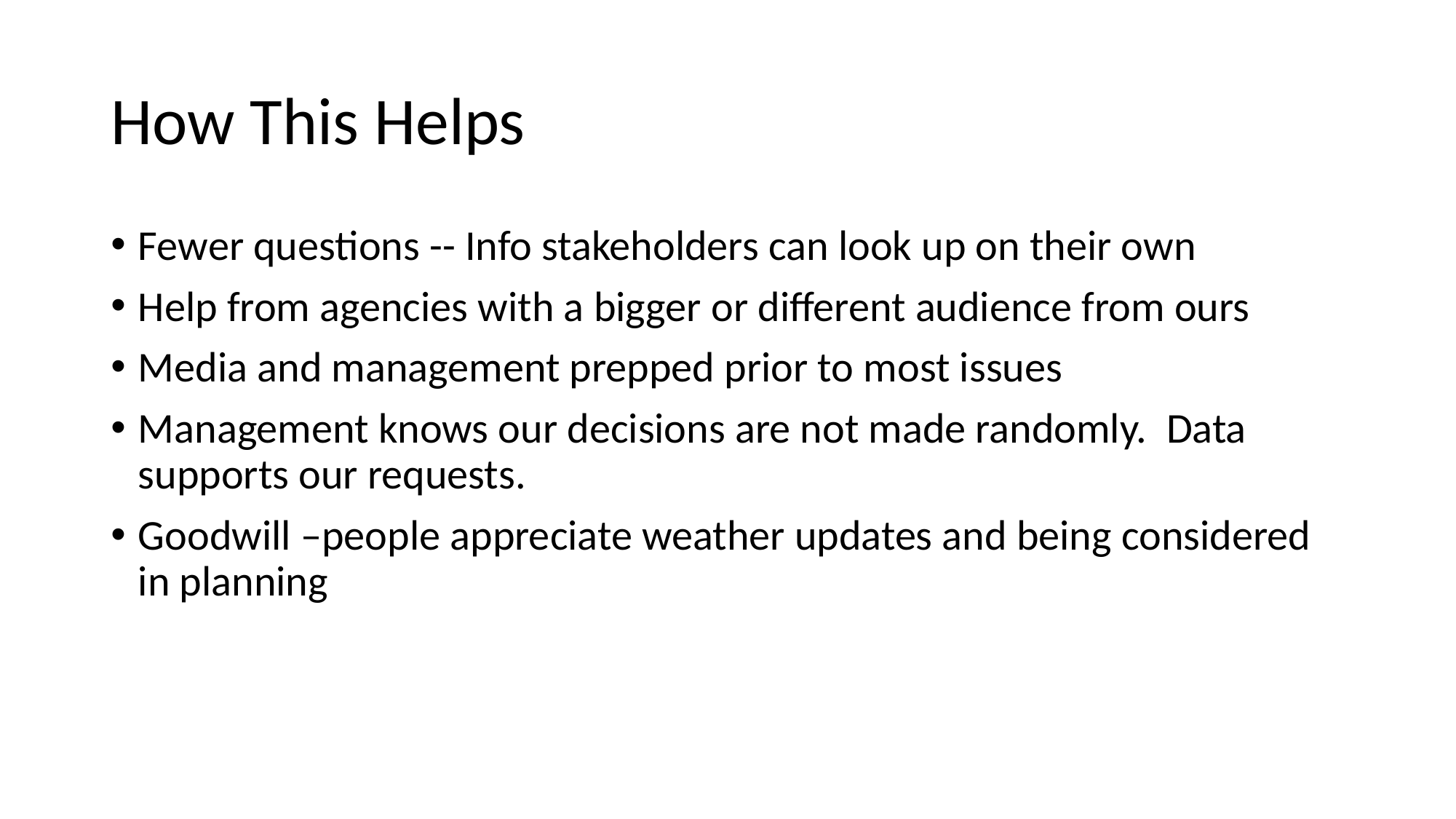

# How This Helps
Fewer questions -- Info stakeholders can look up on their own
Help from agencies with a bigger or different audience from ours
Media and management prepped prior to most issues
Management knows our decisions are not made randomly.  Data supports our requests.
Goodwill –people appreciate weather updates and being considered in planning